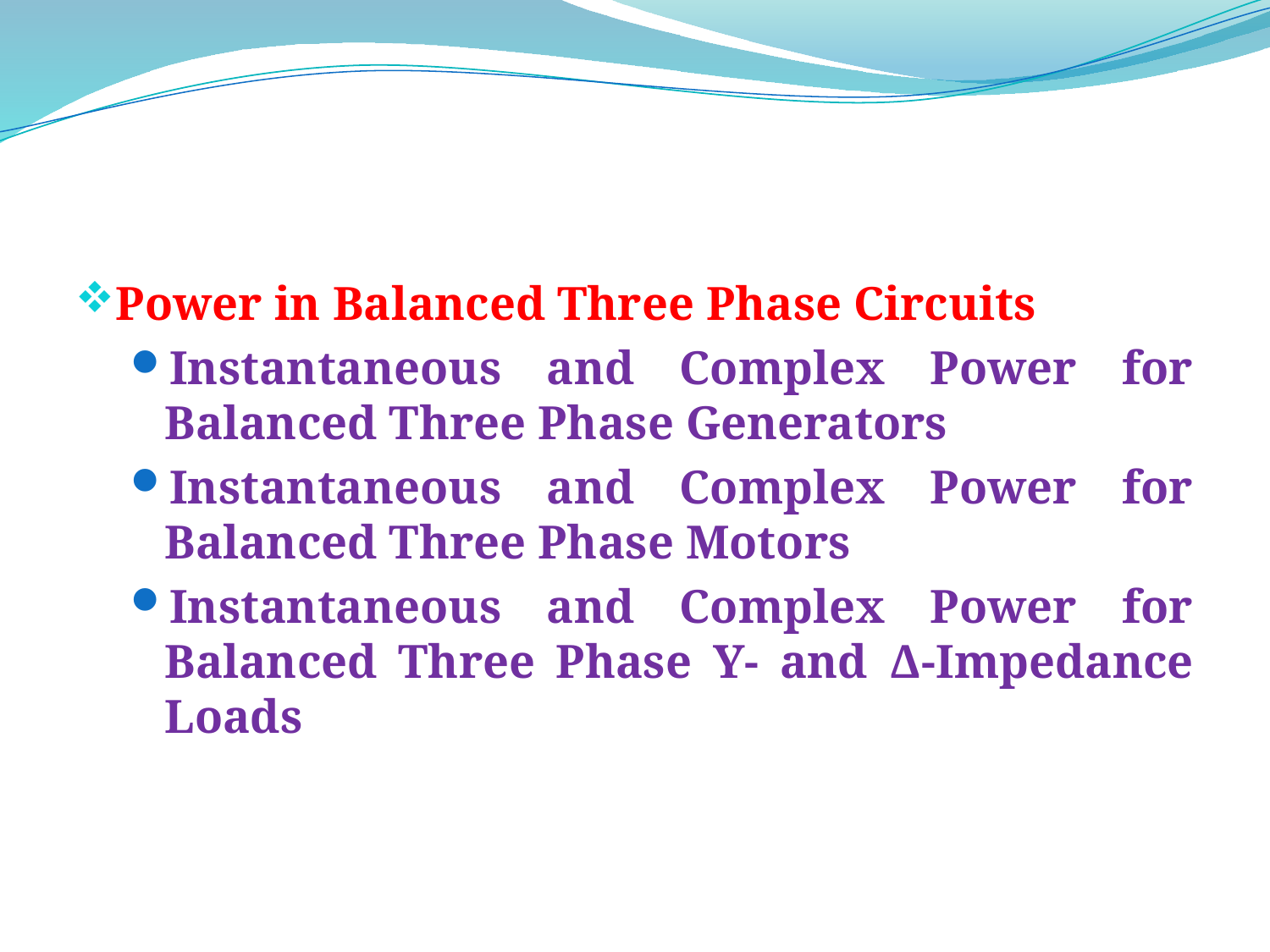

#
Power in Balanced Three Phase Circuits
Instantaneous and Complex Power for Balanced Three Phase Generators
Instantaneous and Complex Power for Balanced Three Phase Motors
Instantaneous and Complex Power for Balanced Three Phase Y- and Δ-Impedance Loads